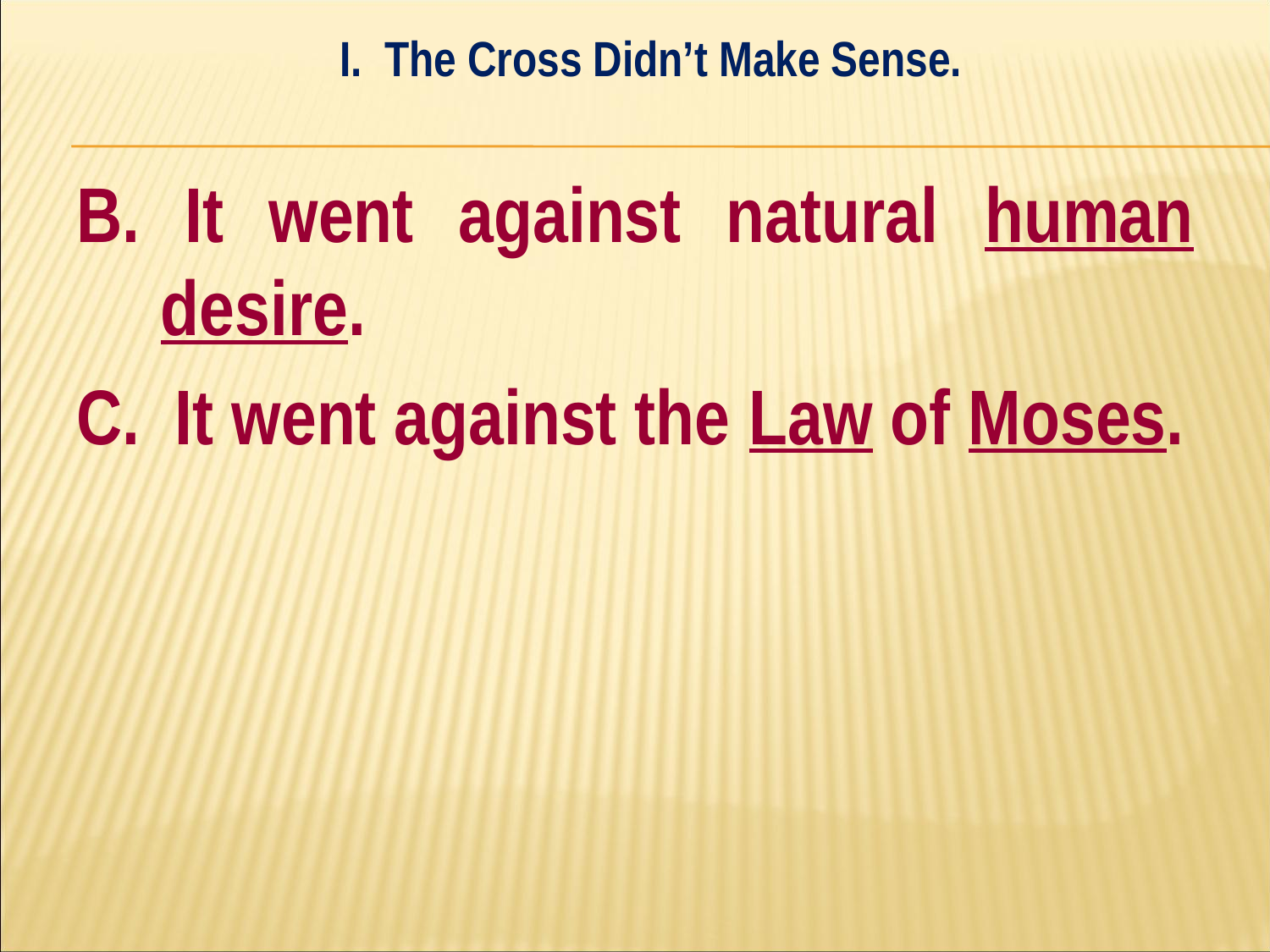

I.  The Cross Didn’t Make Sense.
#
B. It went against natural human desire.
C.  It went against the Law of Moses.